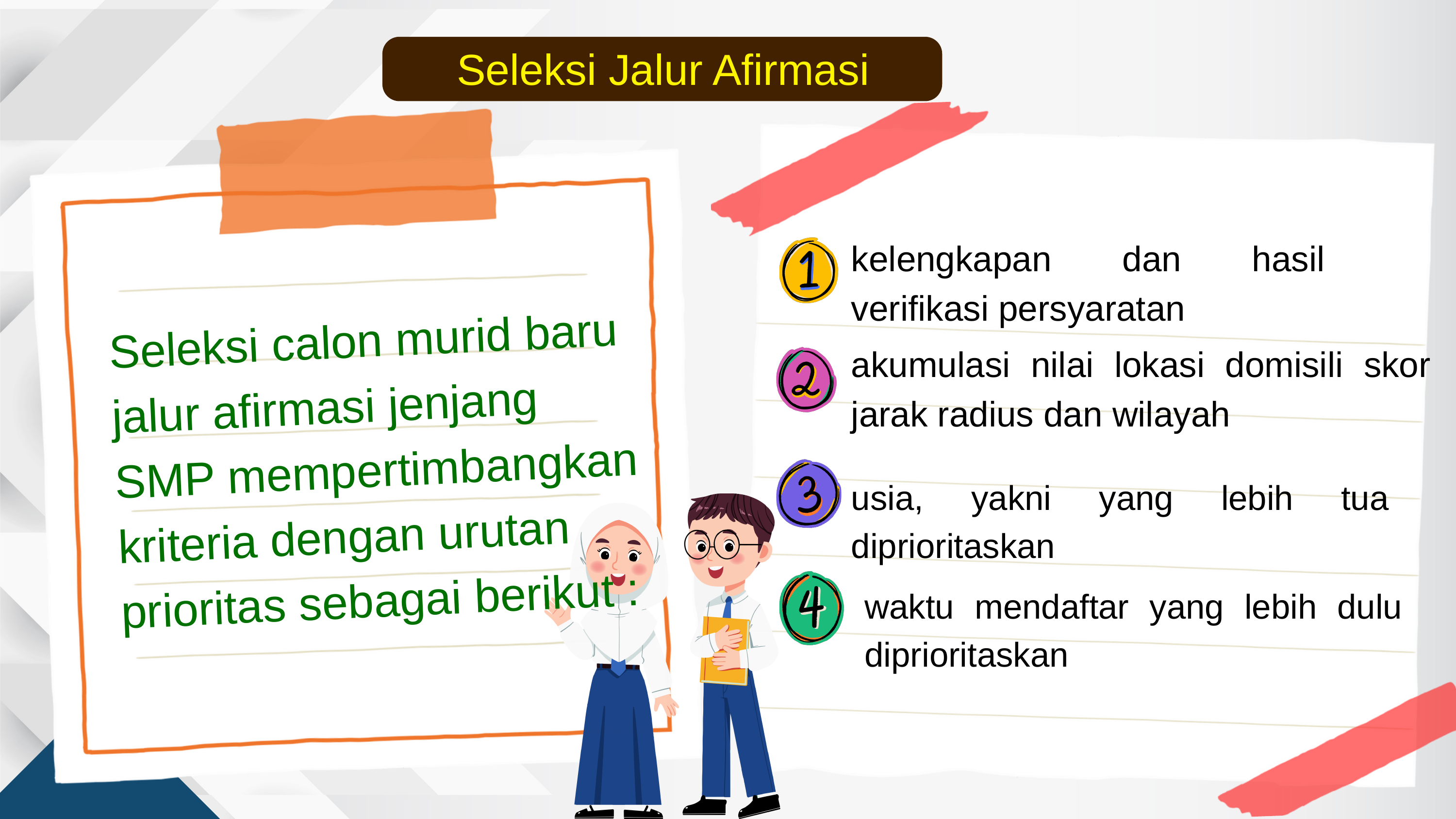

Seleksi Jalur Afirmasi

kelengkapan dan hasil verifikasi persyaratan

Seleksi calon murid baru jalur afirmasi jenjang SMP mempertimbangkan kriteria dengan urutan prioritas sebagai berikut :
akumulasi nilai lokasi domisili skor jarak radius dan wilayah

usia, yakni yang lebih tua diprioritaskan

waktu mendaftar yang lebih dulu diprioritaskan